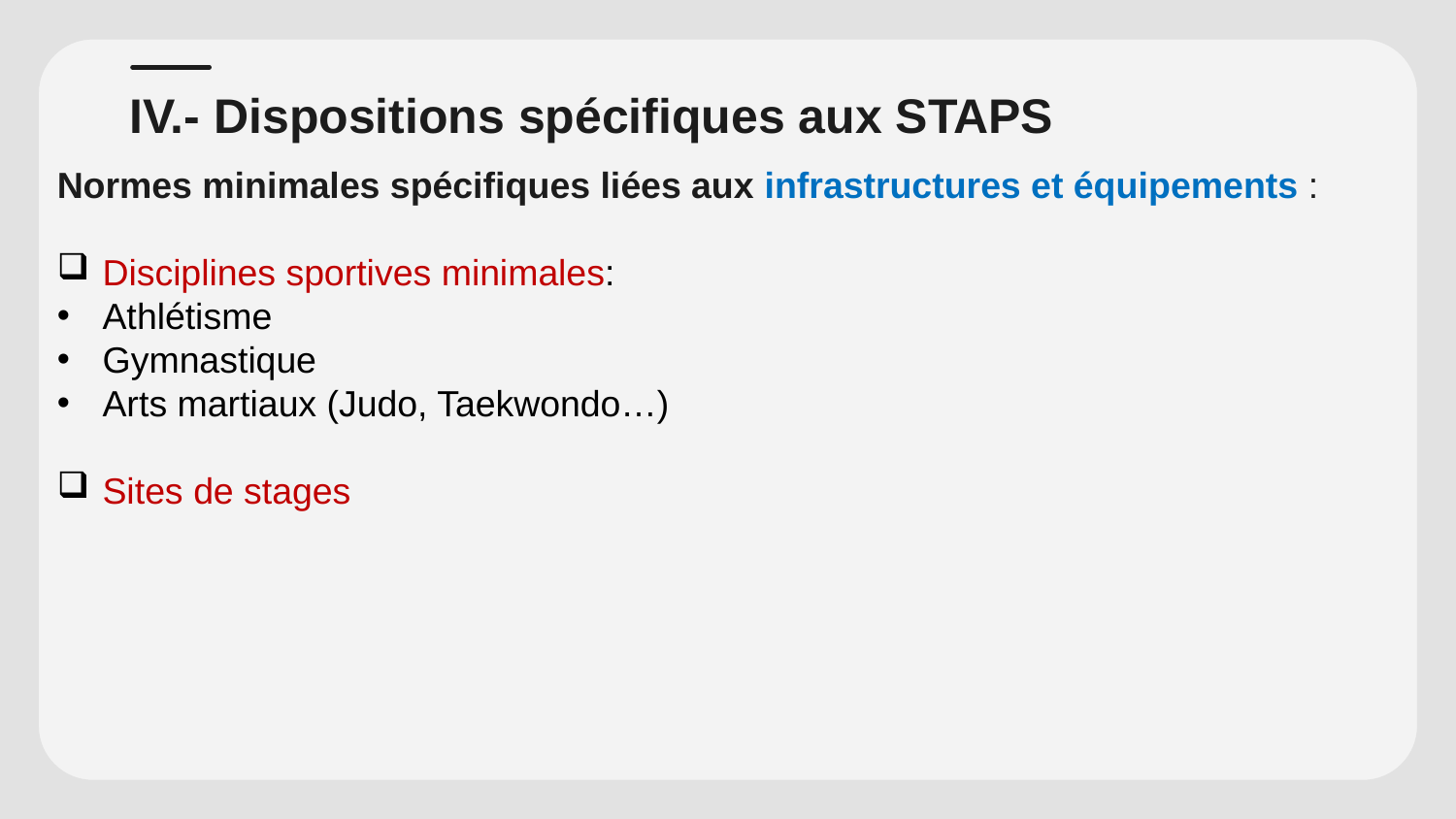

# IV.- Dispositions spécifiques aux STAPS
Normes minimales spécifiques liées aux infrastructures et équipements :

Disciplines sportives minimales:
Athlétisme
Gymnastique
Arts martiaux (Judo, Taekwondo…)

Sites de stages